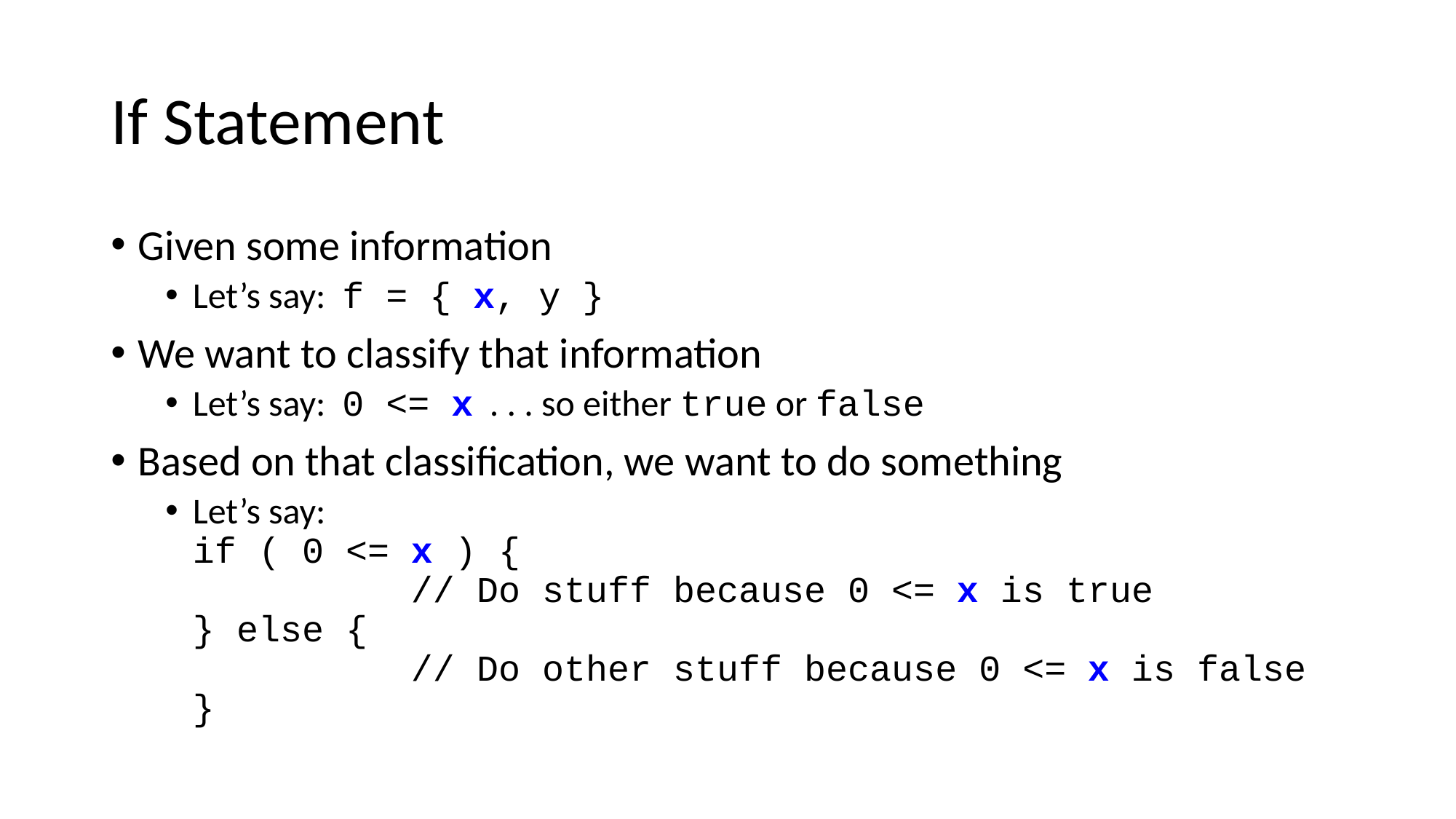

# If Statement
Given some information
Let’s say:  f = { x, y }
We want to classify that information
Let’s say:  0 <= x  . . . so either true or false
Based on that classification, we want to do something
Let’s say:
if ( 0 <= x ) {
		// Do stuff because 0 <= x is true
} else {
		// Do other stuff because 0 <= x is false
}